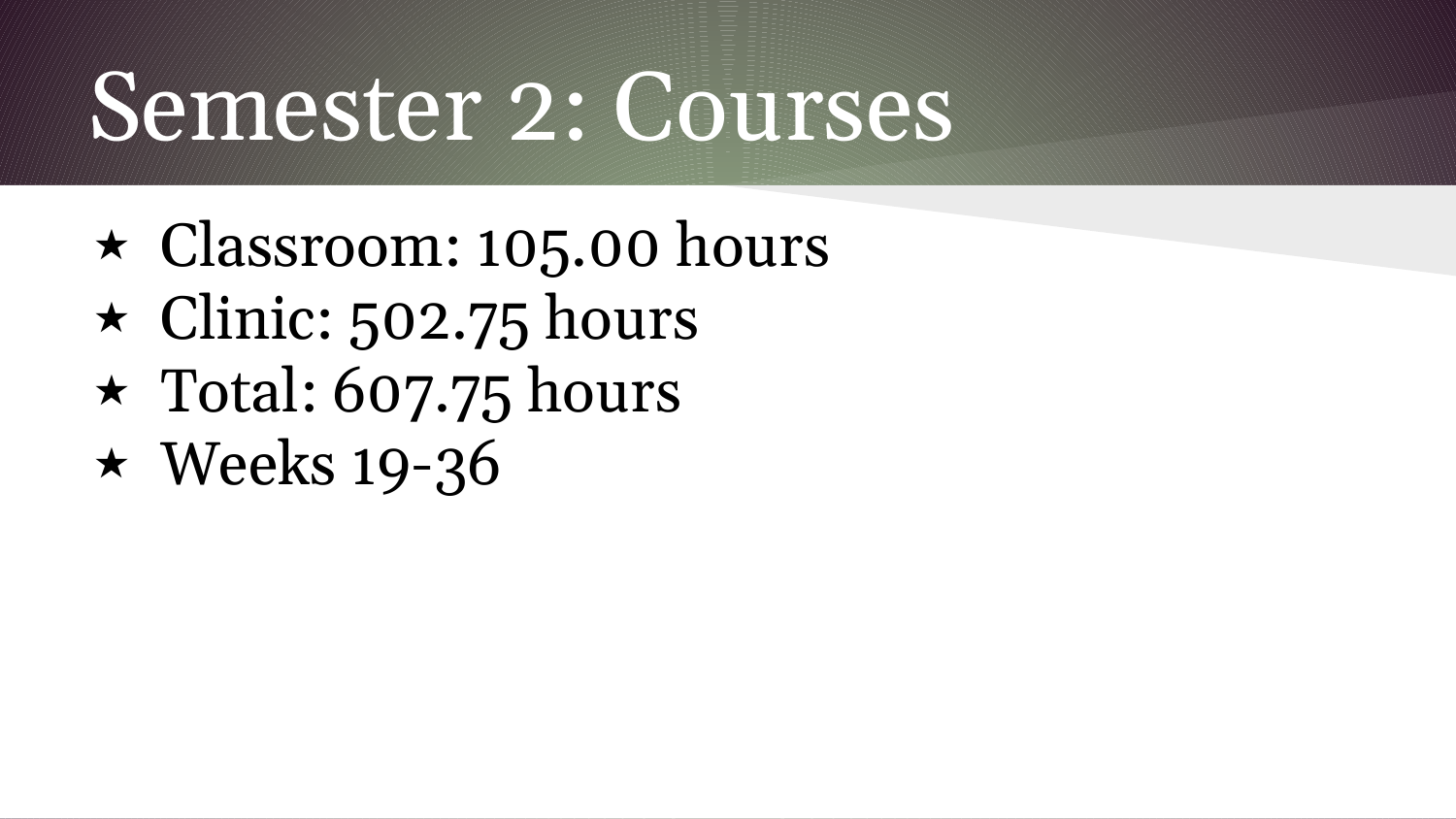

# Semester 2: Courses
Classroom: 105.00 hours
Clinic: 502.75 hours
Total: 607.75 hours
Weeks 19-36